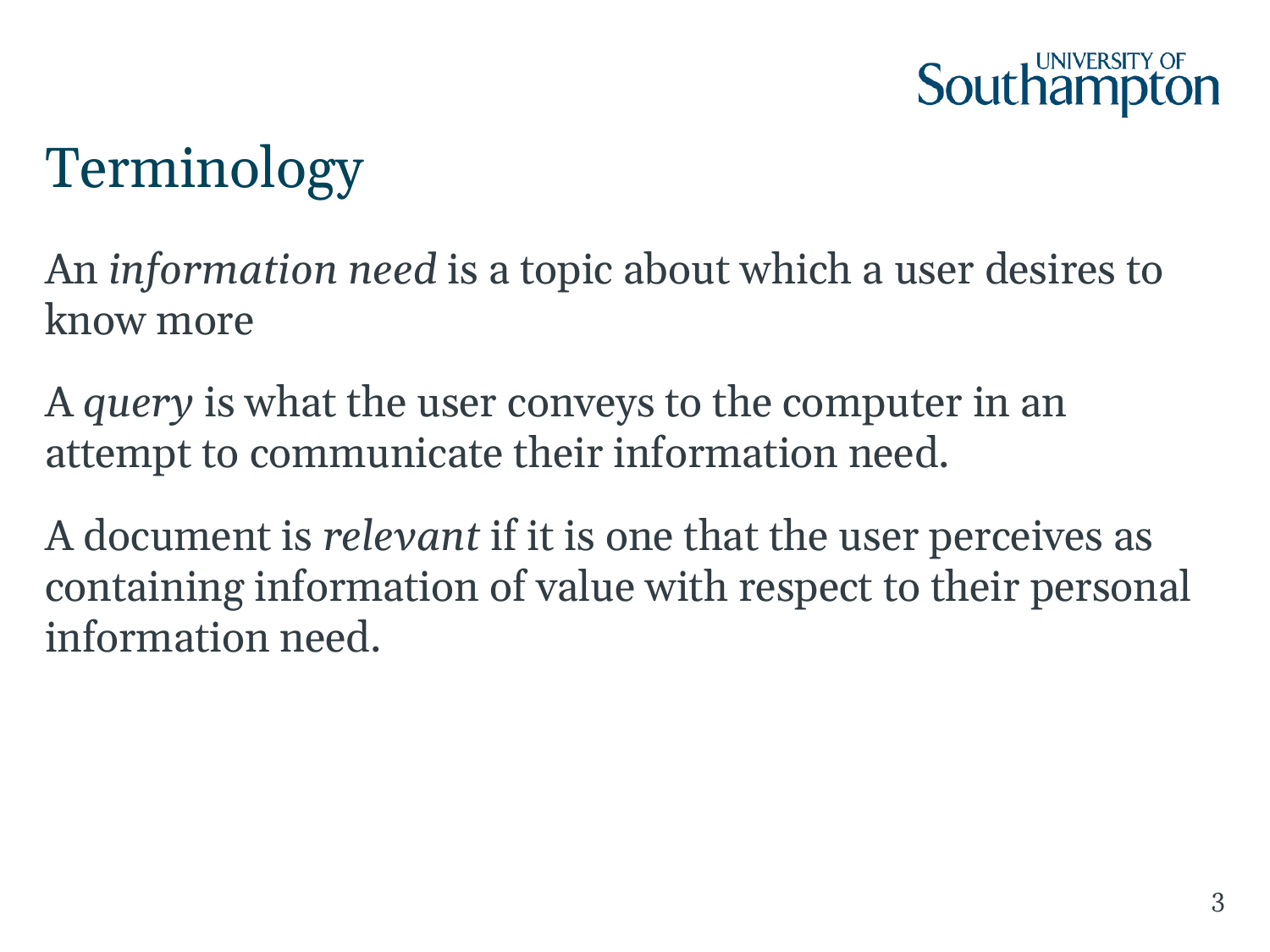

# Terminology
An information need is a topic about which a user desires to know more
A query is what the user conveys to the computer in an attempt to communicate their information need.
A document is relevant if it is one that the user perceives as containing information of value with respect to their personal information need.

3